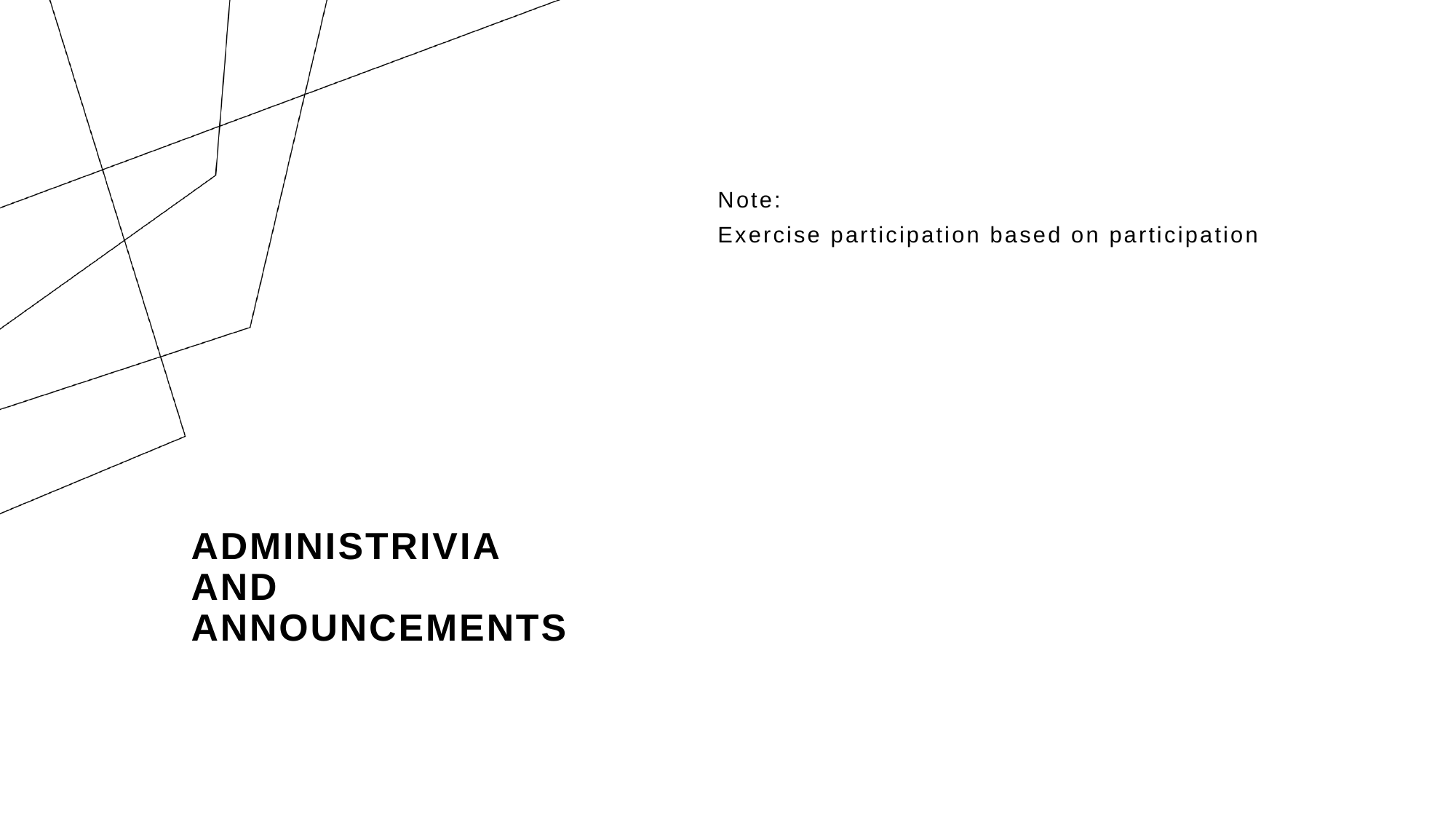

Note:
Exercise participation based on participation
# Administrivia and Announcements